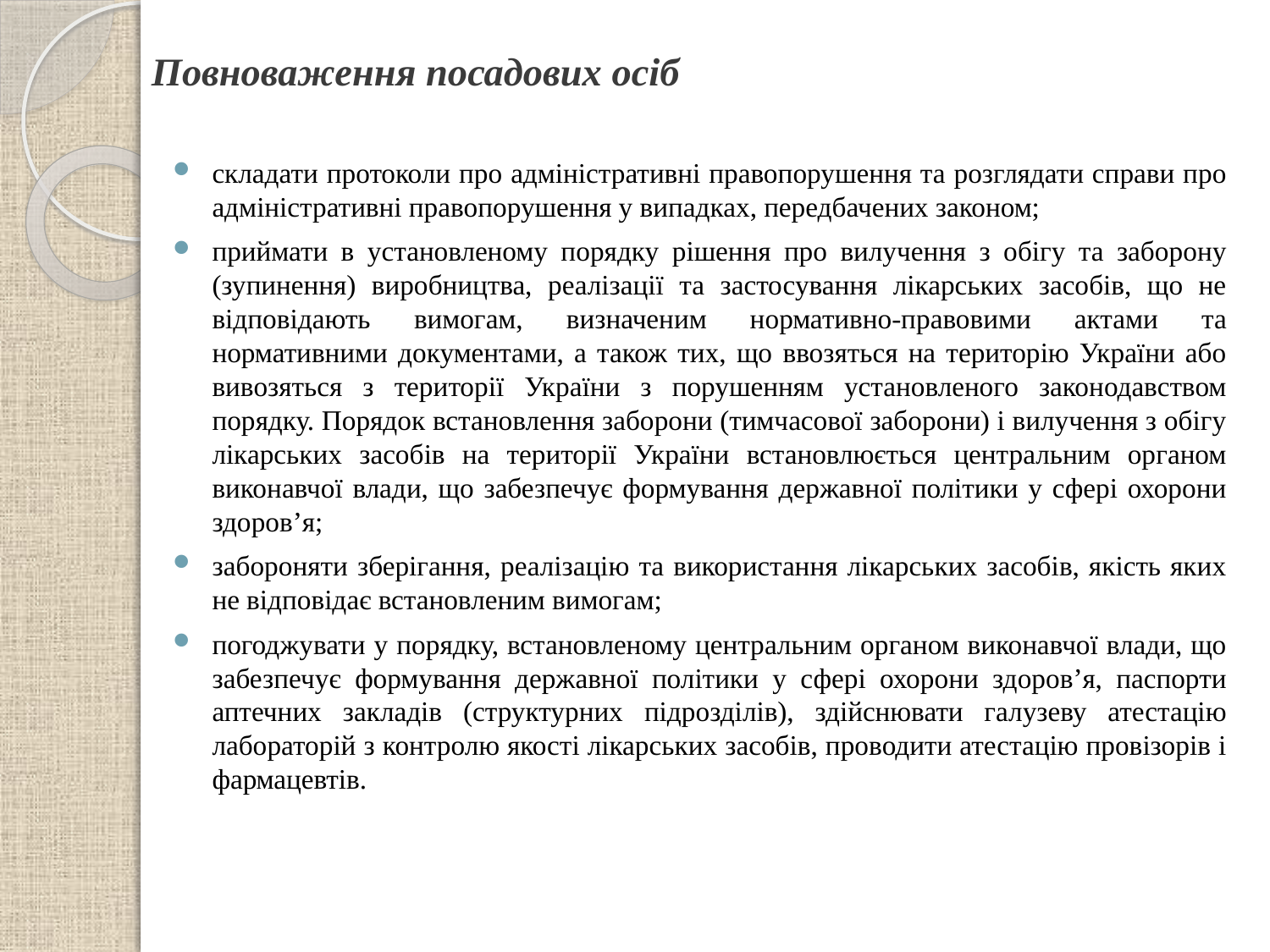

# Повноваження посадових осіб
складати протоколи про адміністративні правопорушення та розглядати справи про адміністративні правопорушення у випадках, передбачених законом;
приймати в установленому порядку рішення про вилучення з обігу та заборону (зупинення) виробництва, реалізації та застосування лікарських засобів, що не відповідають вимогам, визначеним нормативно-правовими актами та нормативними документами, а також тих, що ввозяться на територію України або вивозяться з території України з порушенням установленого законодавством порядку. Порядок встановлення заборони (тимчасової заборони) і вилучення з обігу лікарських засобів на території України встановлюється центральним органом виконавчої влади, що забезпечує формування державної політики у сфері охорони здоров’я;
забороняти зберігання, реалізацію та використання лікарських засобів, якість яких не відповідає встановленим вимогам;
погоджувати у порядку, встановленому центральним органом виконавчої влади, що забезпечує формування державної політики у сфері охорони здоров’я, паспорти аптечних закладів (структурних підрозділів), здійснювати галузеву атестацію лабораторій з контролю якості лікарських засобів, проводити атестацію провізорів і фармацевтів.